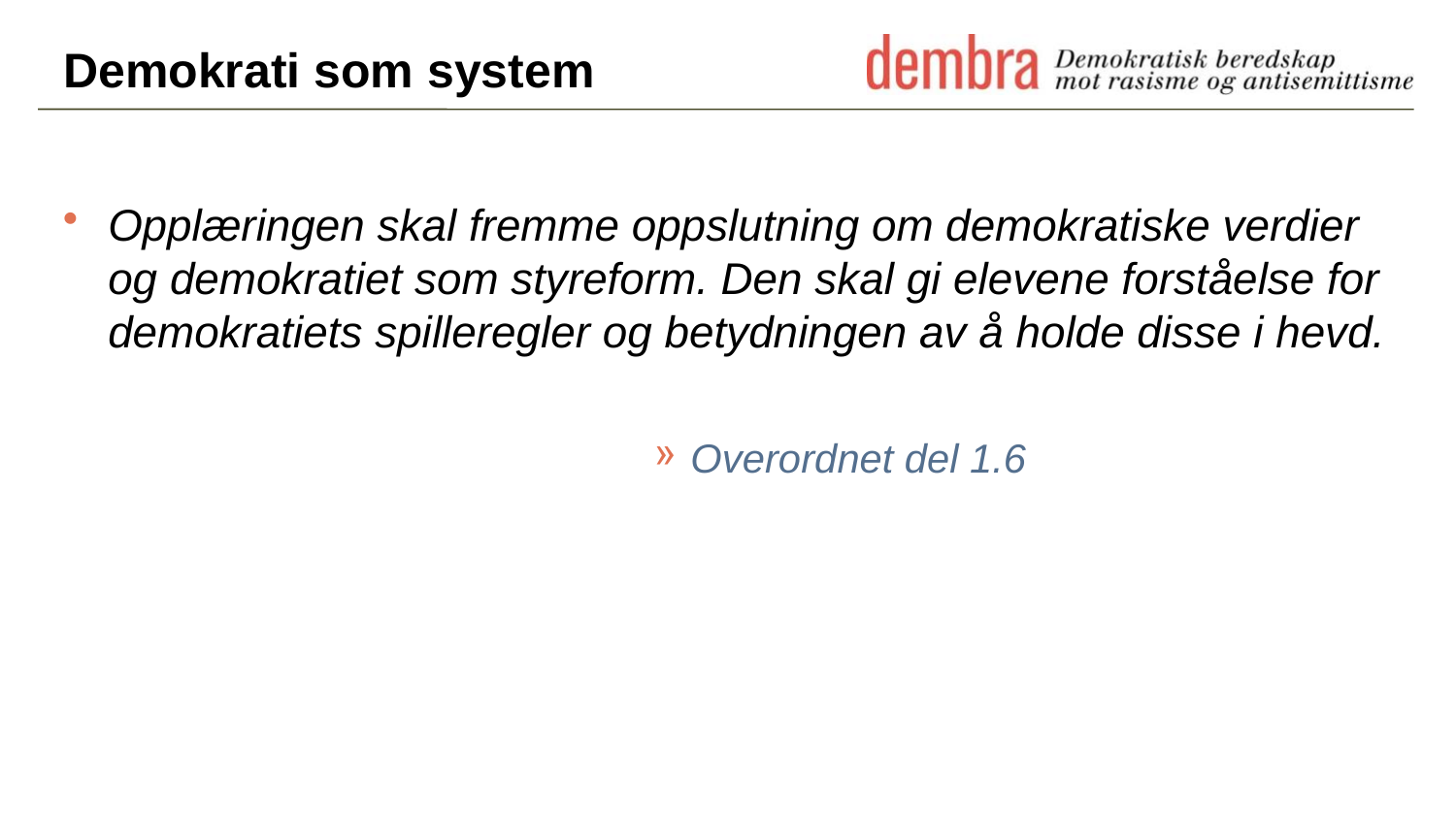

# Demokrati som system

Opplæringen skal fremme oppslutning om demokratiske verdier og demokratiet som styreform. Den skal gi elevene forståelse for demokratiets spilleregler og betydningen av å holde disse i hevd.

Overordnet del 1.6